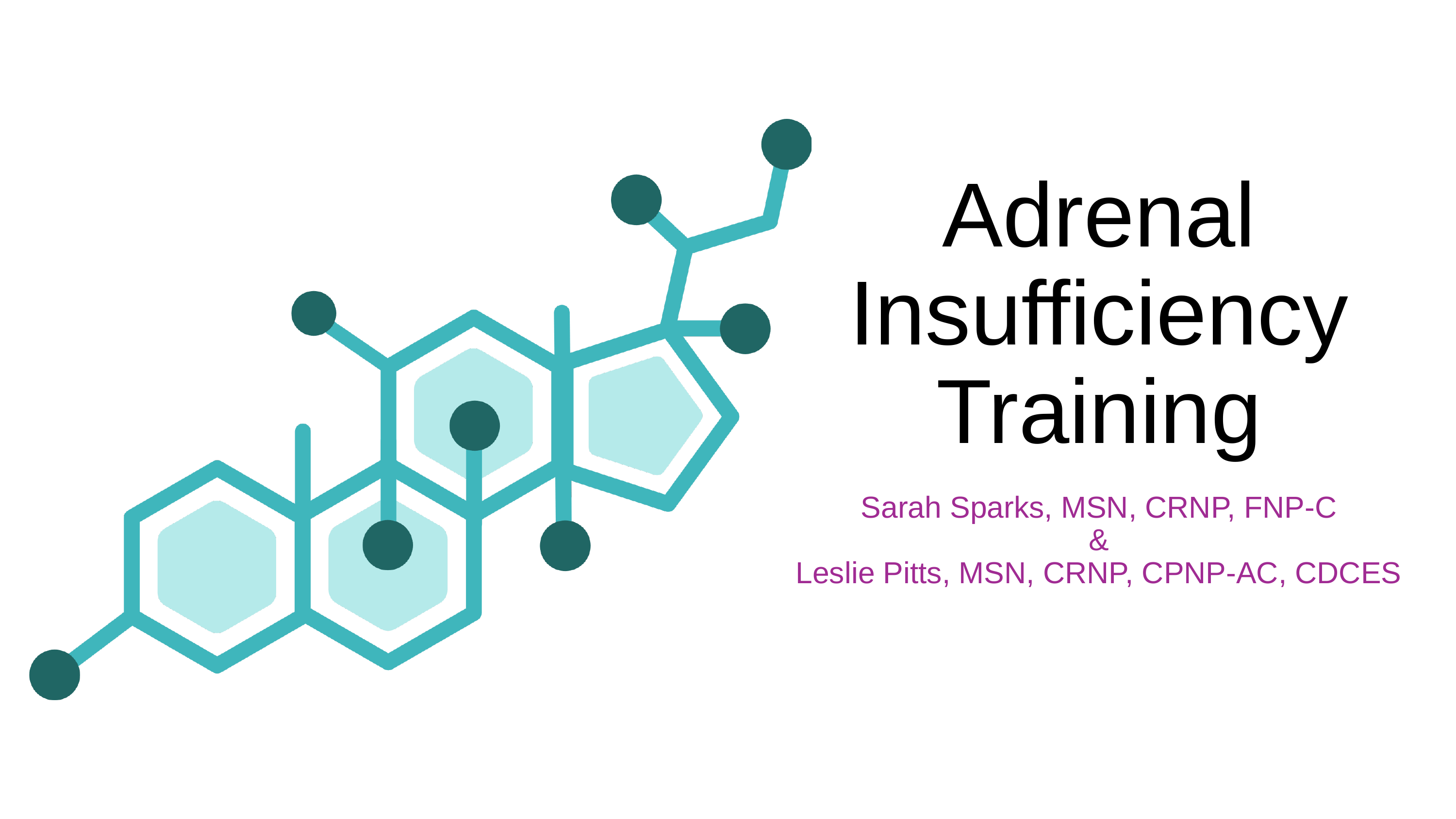

Adrenal Insufficiency Training
Sarah Sparks, MSN, CRNP, FNP-C
&
Leslie Pitts, MSN, CRNP, CPNP-AC, CDCES